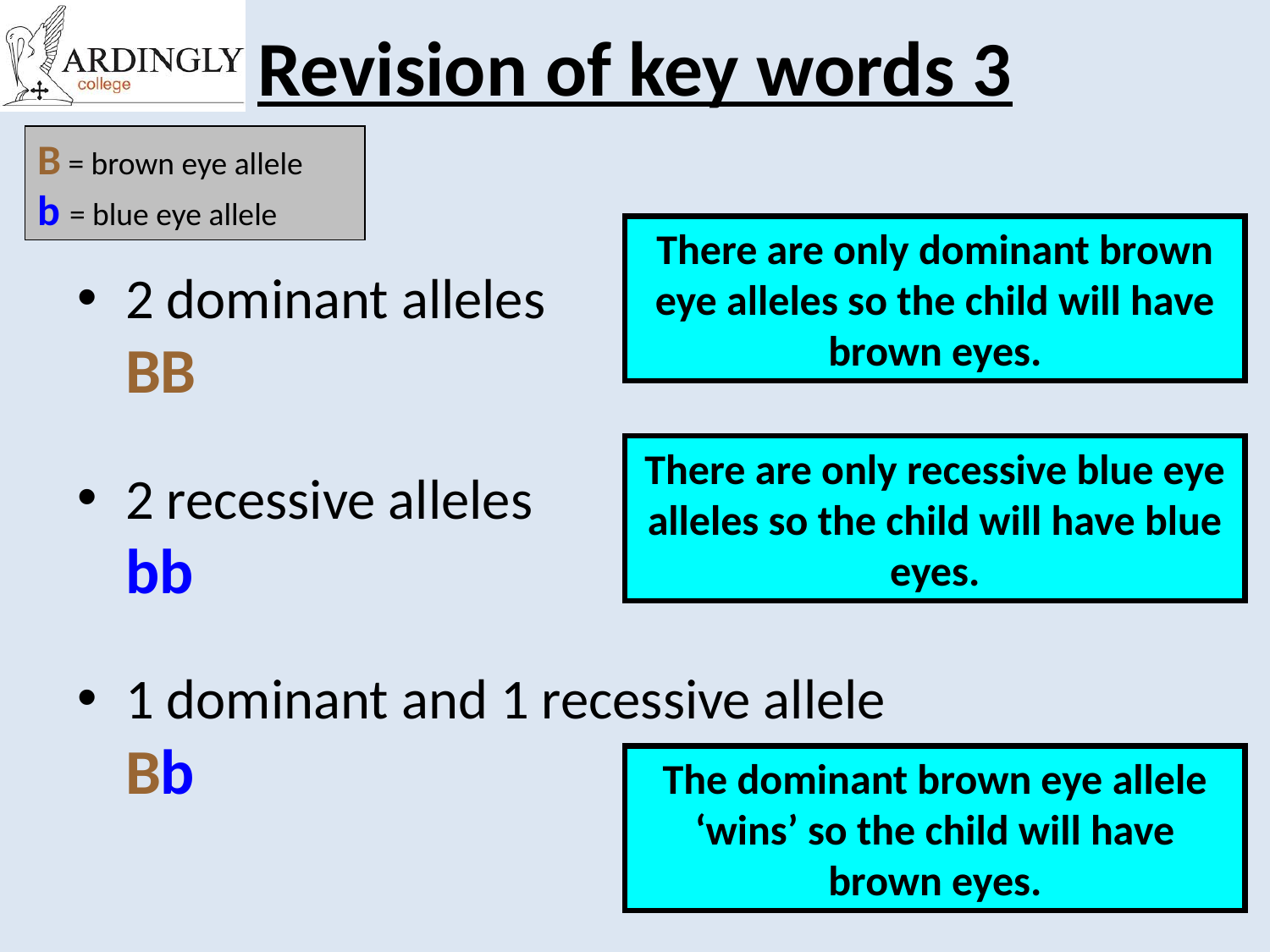

# Revision of key words 3
B = brown eye allele
b = blue eye allele
There are only dominant brown eye alleles so the child will have brown eyes.
There are only dominant brown eye alleles so the child will have brown eyes.
There are only dominant brown eye alleles so the child will have brown eyes.
2 dominant alleles
	BB
2 recessive alleles
	bb
1 dominant and 1 recessive allele
	Bb
There are only recessive blue eye alleles so the child will have blue eyes.
There are only recessive blue eye alleles so the child will have blue eyes.
There are only recessive blue eye alleles so the child will have blue eyes.
The dominant brown eye allele ‘wins’ so the child will have brown eyes.
The dominant brown eye allele ‘wins’ so the child will have brown eyes.
The dominant brown eye allele ‘wins’ so the child will have brown eyes.